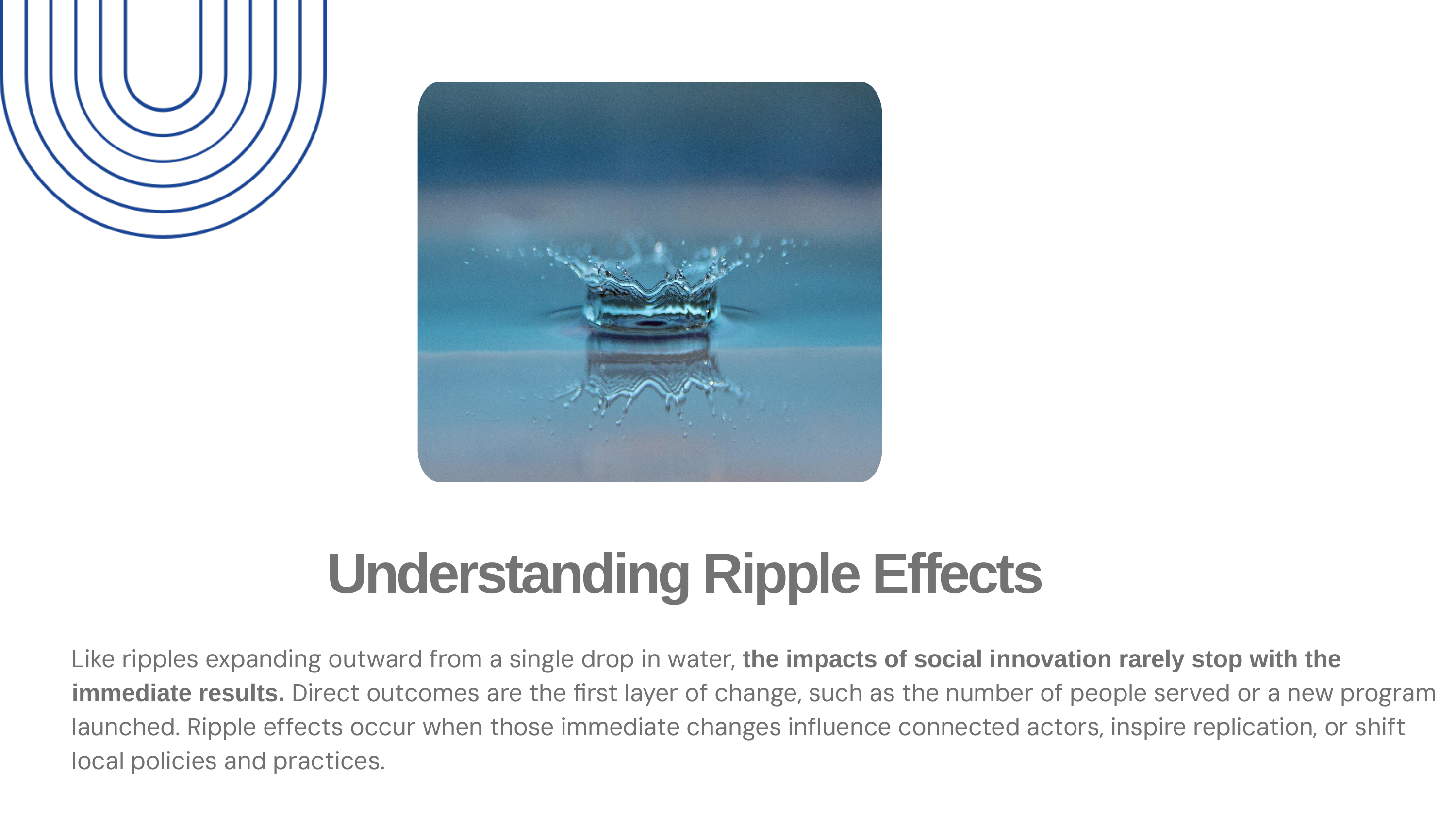

Understanding Ripple Effects
Like ripples expanding outward from a single drop in water, the impacts of social innovation rarely stop with the immediate results. Direct outcomes are the first layer of change, such as the number of people served or a new program launched. Ripple effects occur when those immediate changes influence connected actors, inspire replication, or shift local policies and practices.